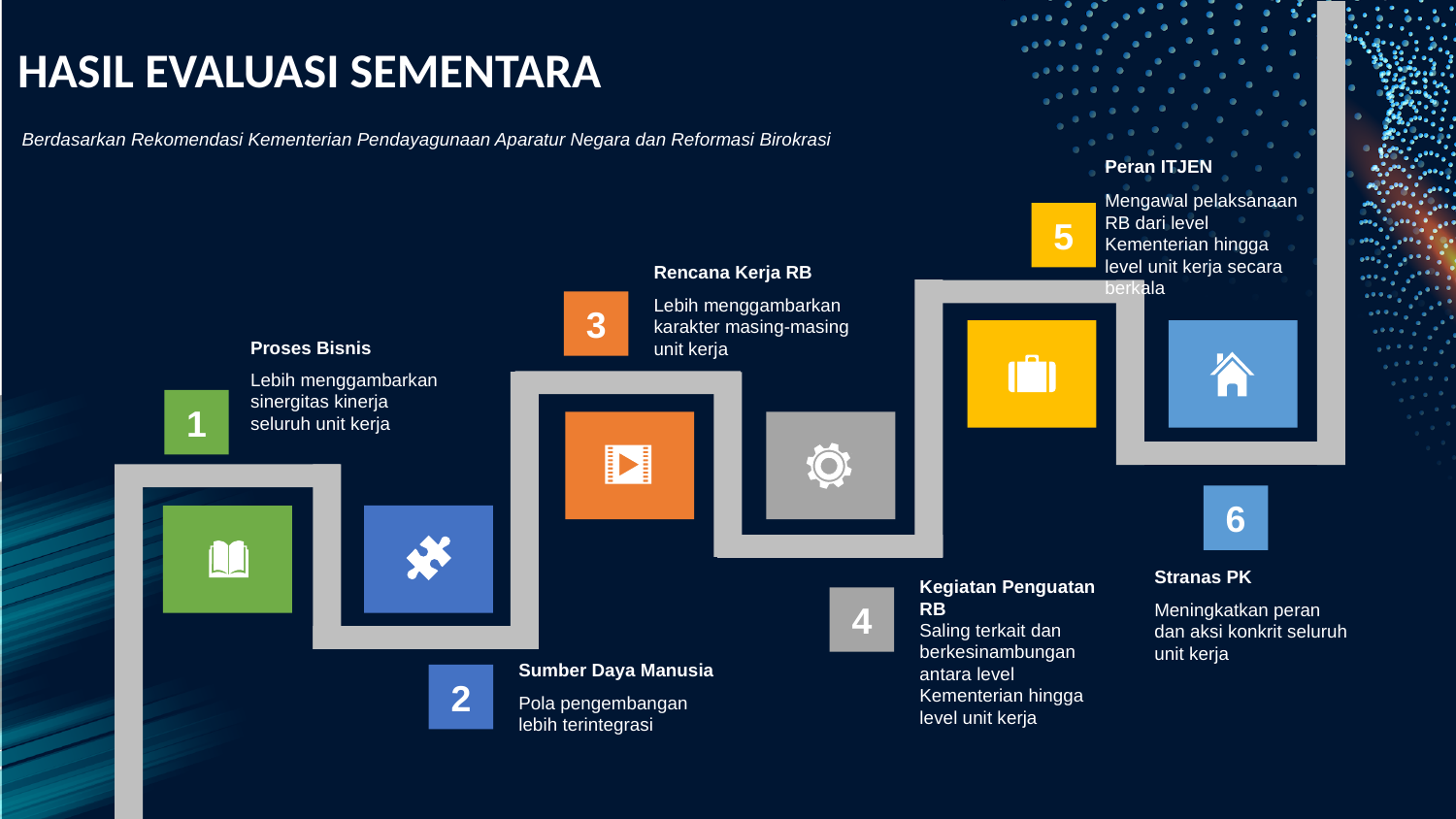

HASIL EVALUASI SEMENTARA
Berdasarkan Rekomendasi Kementerian Pendayagunaan Aparatur Negara dan Reformasi Birokrasi
Peran ITJEN
Mengawal pelaksanaan RB dari level Kementerian hingga level unit kerja secara berkala

5
Rencana Kerja RB
Lebih menggambarkan karakter masing-masing unit kerja

3

Proses Bisnis
Lebih menggambarkan sinergitas kinerja seluruh unit kerja

1

6

Stranas PK
Meningkatkan peran dan aksi konkrit seluruh unit kerja
Kegiatan Penguatan RB
Saling terkait dan berkesinambungan antara level Kementerian hingga level unit kerja

4
Sumber Daya Manusia
Pola pengembangan lebih terintegrasi

2